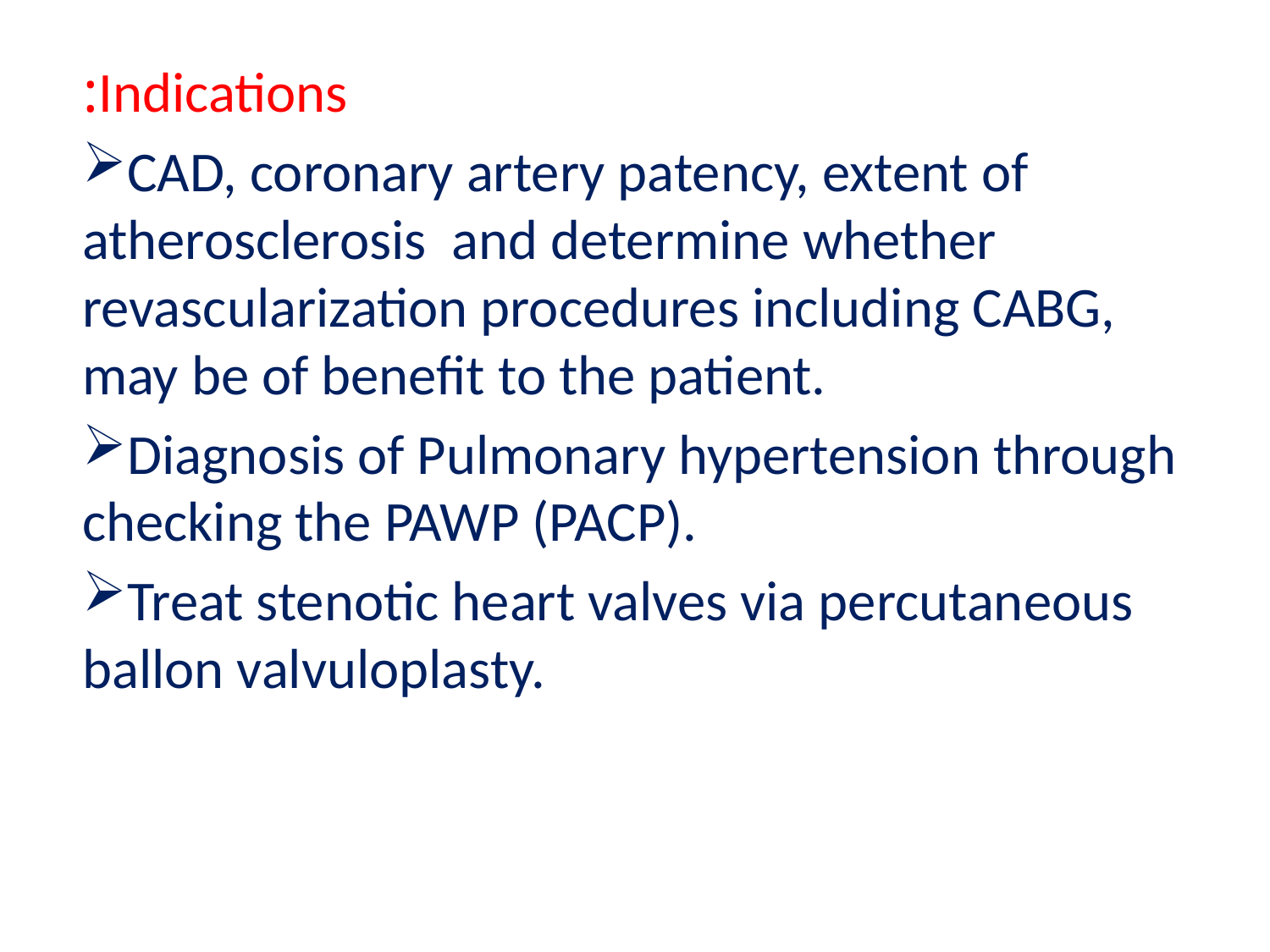

Indications:
CAD, coronary artery patency, extent of atherosclerosis  and determine whether revascularization procedures including CABG, may be of benefit to the patient.
Diagnosis of Pulmonary hypertension through checking the PAWP (PACP).
Treat stenotic heart valves via percutaneous ballon valvuloplasty.